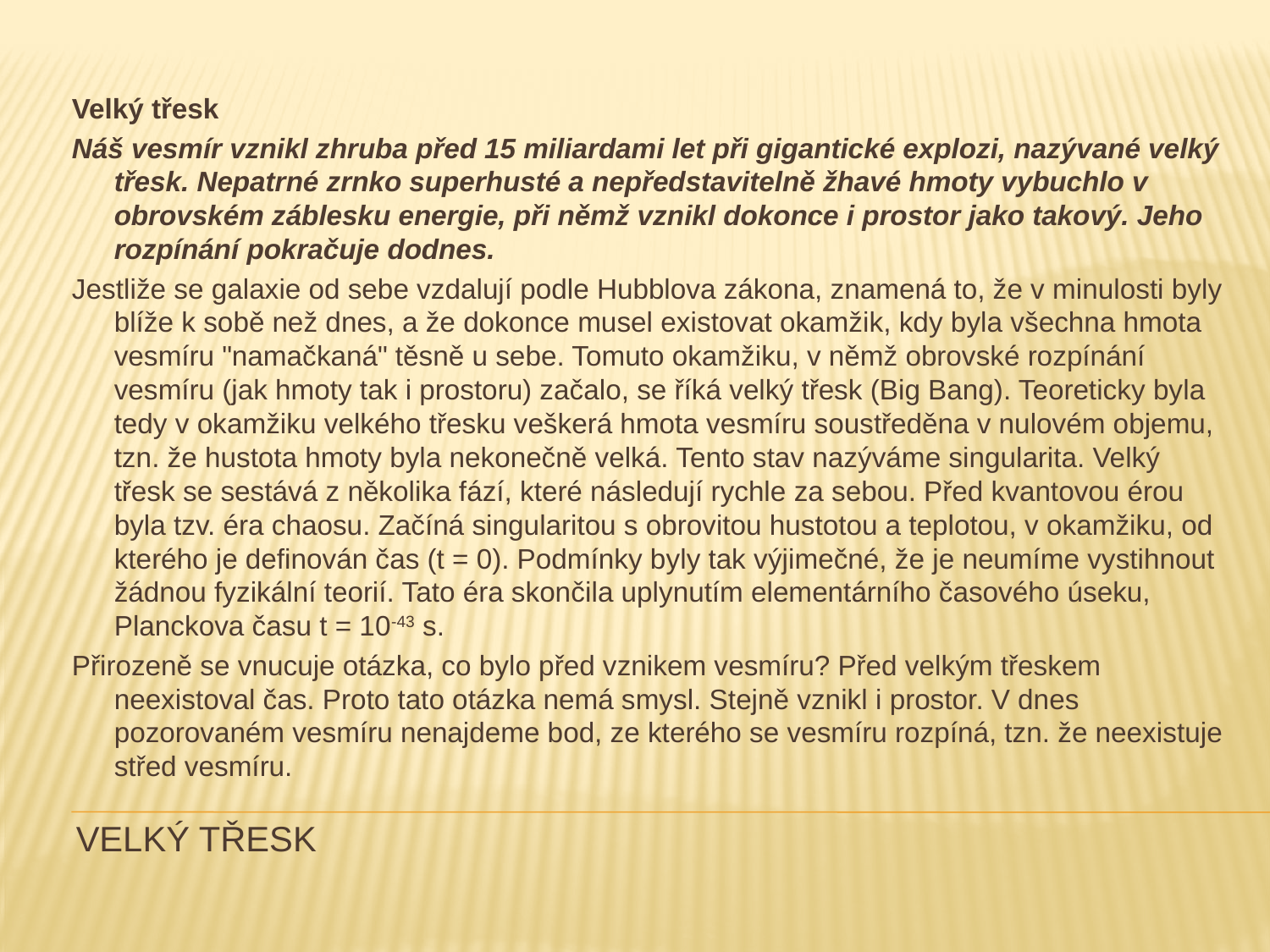

Velký třesk
Náš vesmír vznikl zhruba před 15 miliardami let při gigantické explozi, nazývané velký třesk. Nepatrné zrnko superhusté a nepředstavitelně žhavé hmoty vybuchlo v obrovském záblesku energie, při němž vznikl dokonce i prostor jako takový. Jeho rozpínání pokračuje dodnes.
Jestliže se galaxie od sebe vzdalují podle Hubblova zákona, znamená to, že v minulosti byly blíže k sobě než dnes, a že dokonce musel existovat okamžik, kdy byla všechna hmota vesmíru "namačkaná" těsně u sebe. Tomuto okamžiku, v němž obrovské rozpínání vesmíru (jak hmoty tak i prostoru) začalo, se říká velký třesk (Big Bang). Teoreticky byla tedy v okamžiku velkého třesku veškerá hmota vesmíru soustředěna v nulovém objemu, tzn. že hustota hmoty byla nekonečně velká. Tento stav nazýváme singularita. Velký třesk se sestává z několika fází, které následují rychle za sebou. Před kvantovou érou byla tzv. éra chaosu. Začíná singularitou s obrovitou hustotou a teplotou, v okamžiku, od kterého je definován čas (t = 0). Podmínky byly tak výjimečné, že je neumíme vystihnout žádnou fyzikální teorií. Tato éra skončila uplynutím elementárního časového úseku, Planckova času t = 10-43 s.
Přirozeně se vnucuje otázka, co bylo před vznikem vesmíru? Před velkým třeskem neexistoval čas. Proto tato otázka nemá smysl. Stejně vznikl i prostor. V dnes pozorovaném vesmíru nenajdeme bod, ze kterého se vesmíru rozpíná, tzn. že neexistuje střed vesmíru.

# Velký třesk